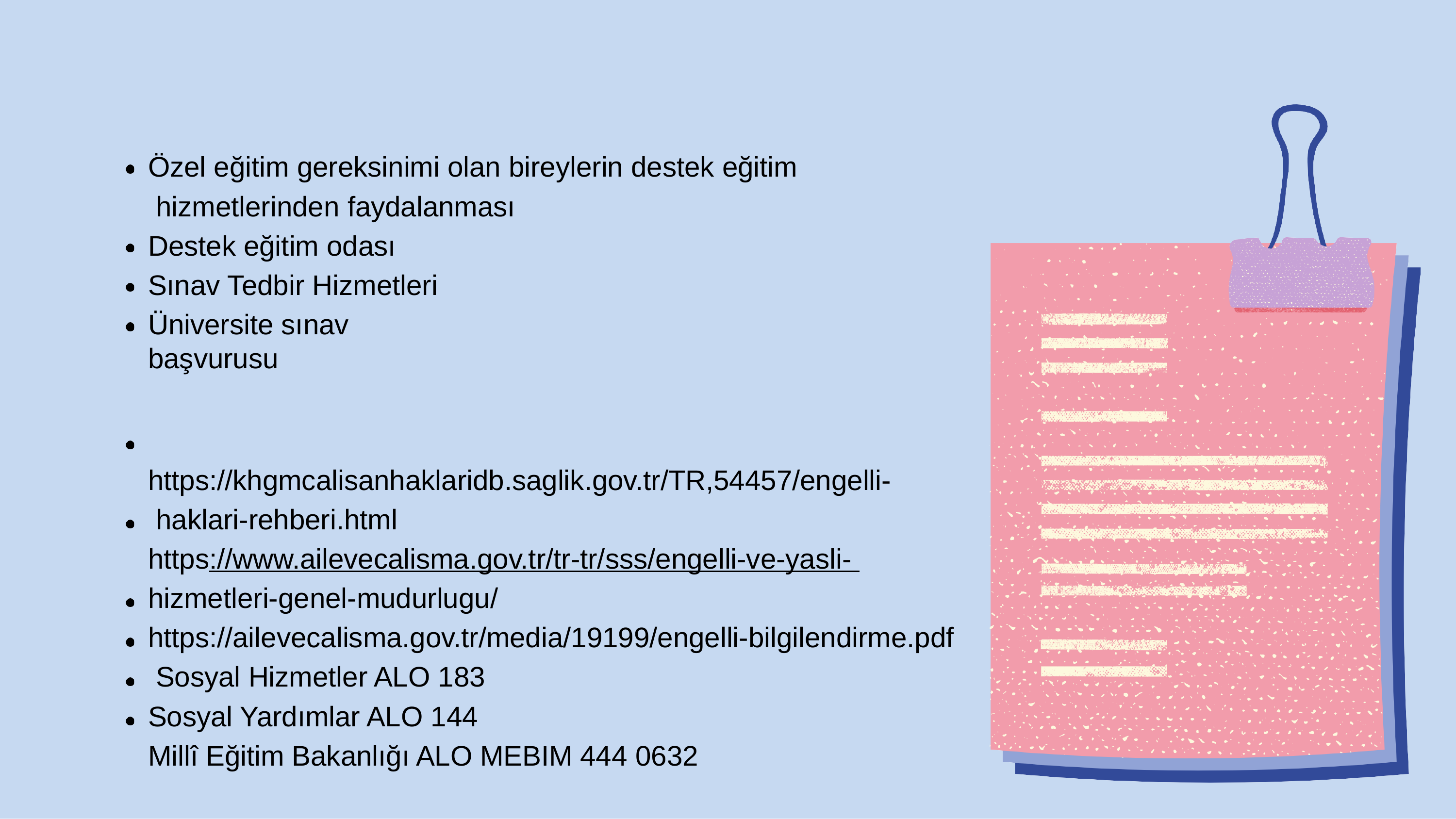

Özel eğitim gereksinimi olan bireylerin destek eğitim  hizmetlerinden faydalanması
Destek eğitim odası  Sınav Tedbir Hizmetleri
Üniversite sınav başvurusu

https://khgmcalisanhaklaridb.saglik.gov.tr/TR,54457/engelli-  haklari-rehberi.html
https://www.ailevecalisma.gov.tr/tr-tr/sss/engelli-ve-yasli-  hizmetleri-genel-mudurlugu/  https://ailevecalisma.gov.tr/media/19199/engelli-bilgilendirme.pdf  Sosyal Hizmetler ALO 183
Sosyal Yardımlar ALO 144
Millî Eğitim Bakanlığı ALO MEBIM 444 0632

55